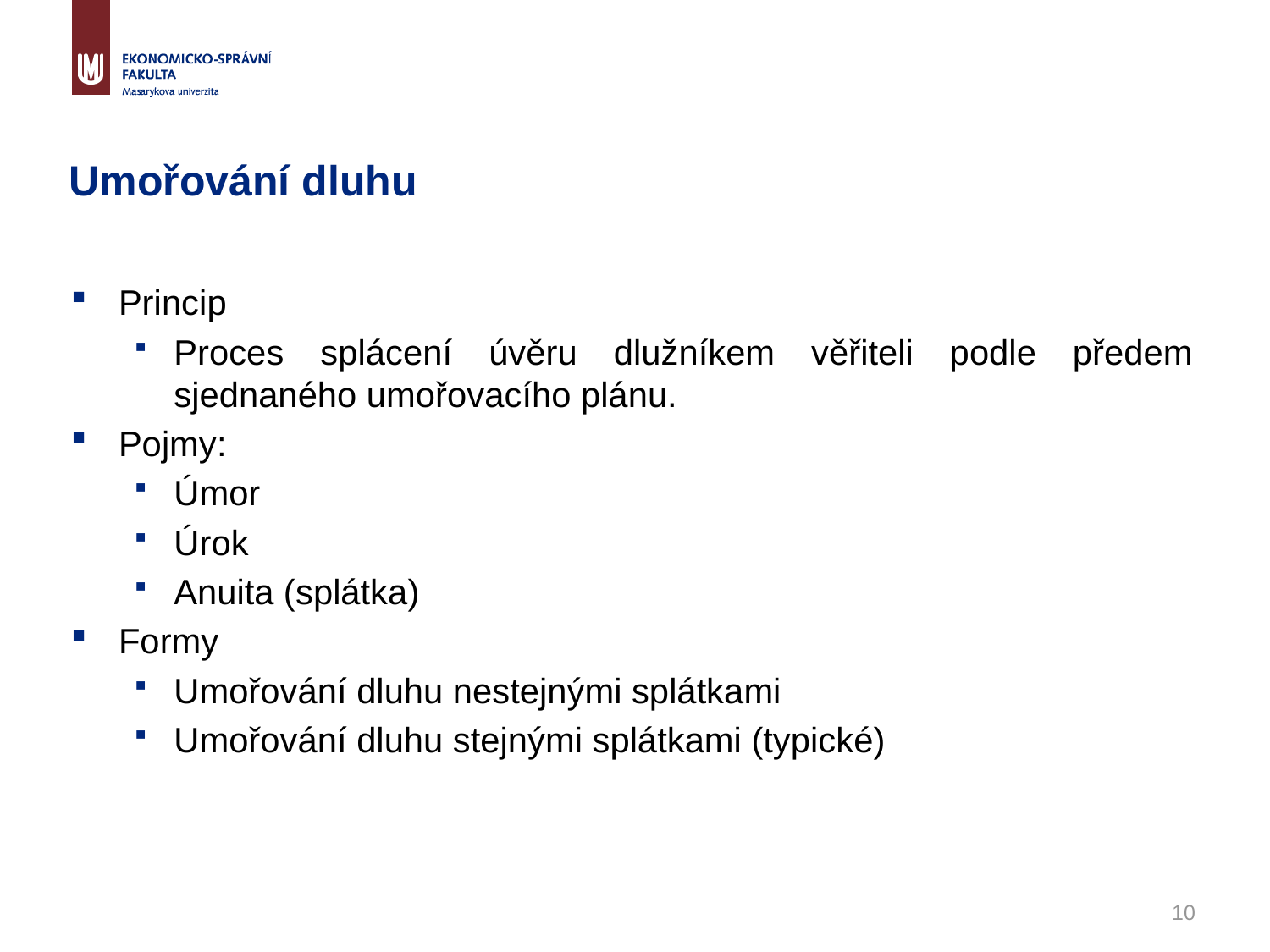

# Umořování dluhu
Princip
Proces splácení úvěru dlužníkem věřiteli podle předem sjednaného umořovacího plánu.
Pojmy:
Úmor
Úrok
Anuita (splátka)
Formy
Umořování dluhu nestejnými splátkami
Umořování dluhu stejnými splátkami (typické)
10